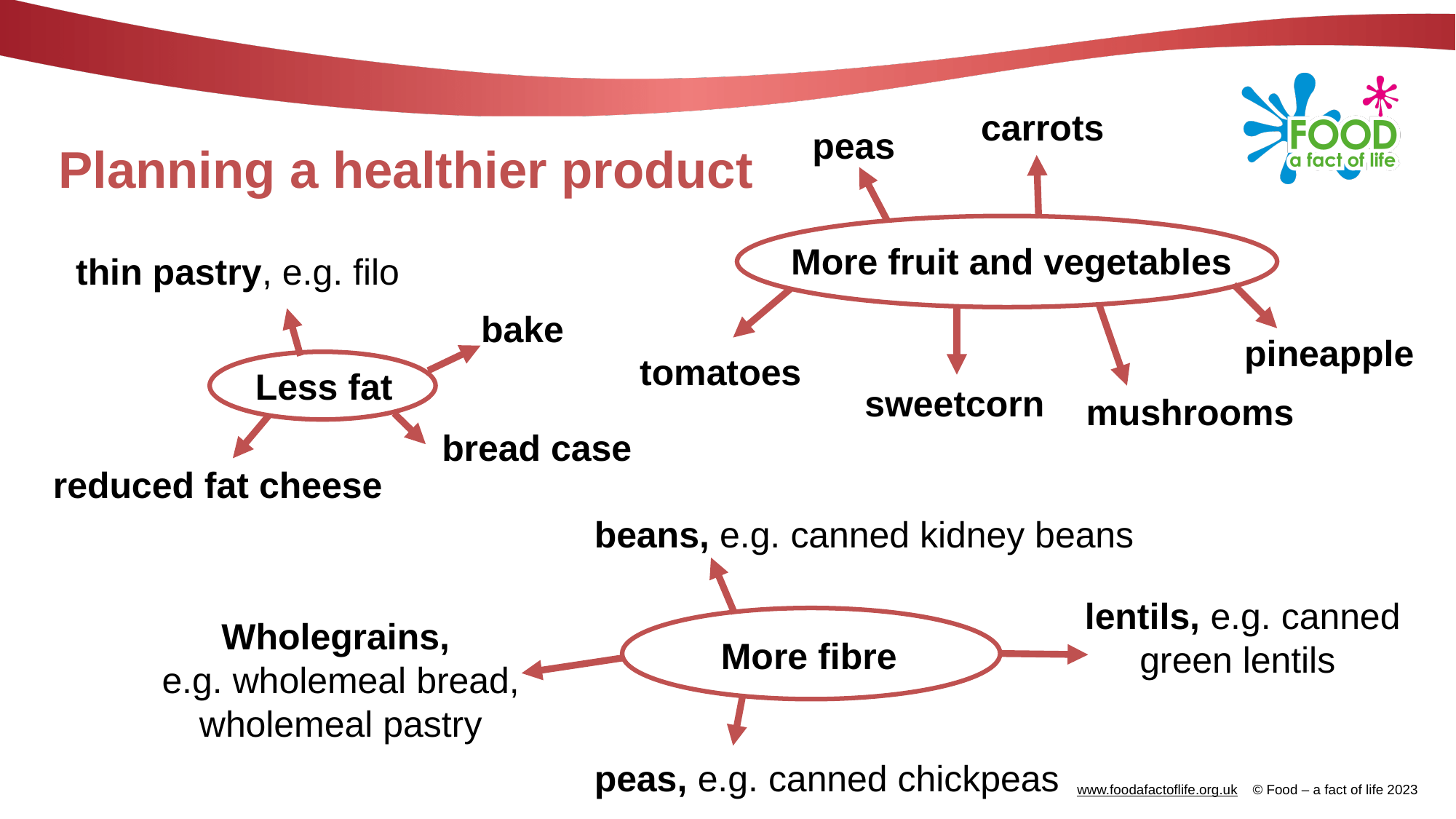

carrots
peas
# Planning a healthier product

More fruit and vegetables
thin pastry, e.g. filo
bake
pineapple
tomatoes

Less fat
sweetcorn
mushrooms
bread case
reduced fat cheese
beans, e.g. canned kidney beans
lentils, e.g. canned green lentils
Wholegrains,
e.g. wholemeal bread, wholemeal pastry

More fibre
peas, e.g. canned chickpeas